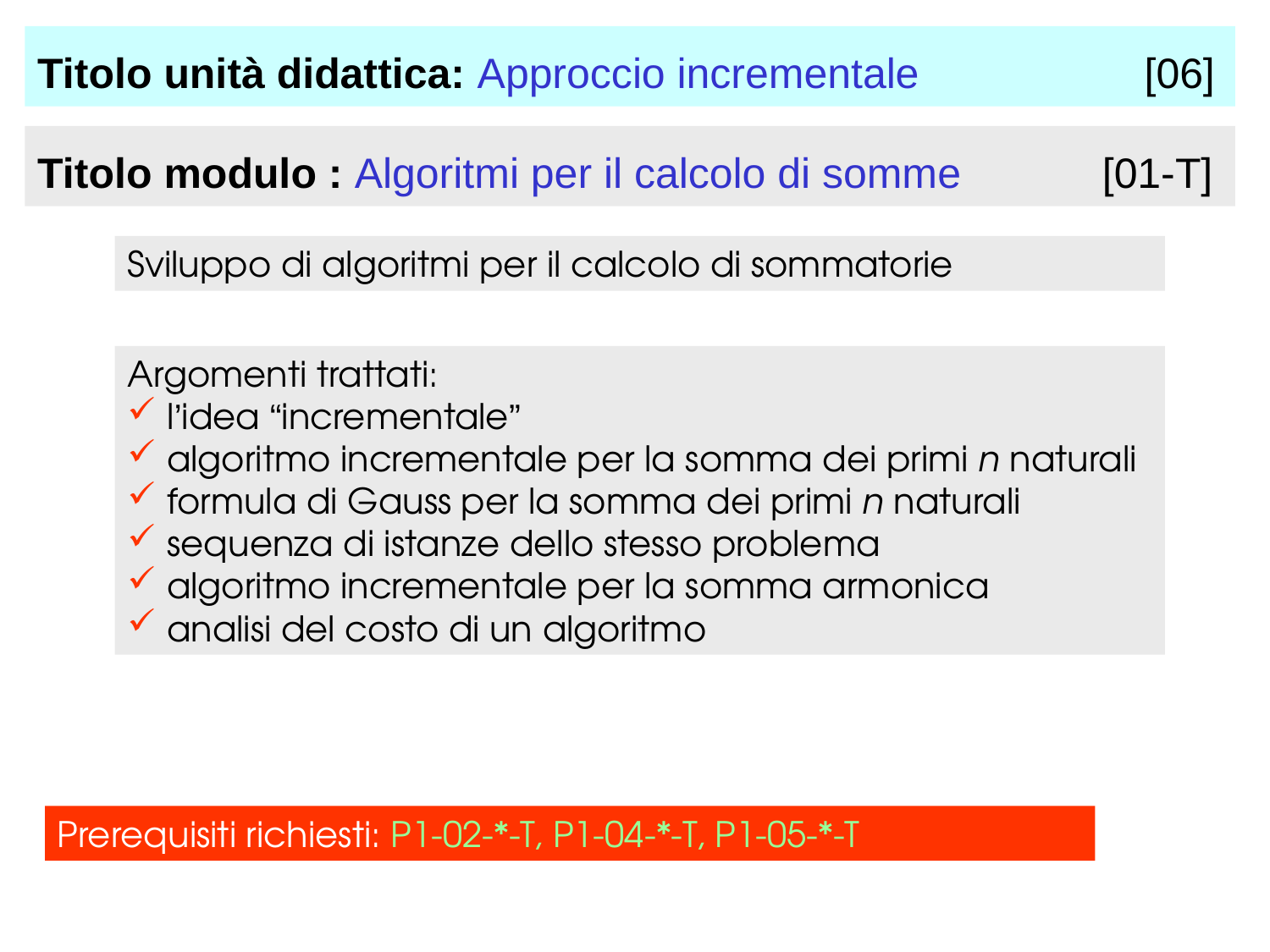

Titolo unità didattica: Approccio incrementale                   [06]
Titolo modulo : Algoritmi per il calcolo di somme         [01-T]
Sviluppo di algoritmi per il calcolo di sommatorie
Argomenti trattati:
 l’idea “incrementale”
 algoritmo incrementale per la somma dei primi n naturali
 formula di Gauss per la somma dei primi n naturali
 sequenza di istanze dello stesso problema
 algoritmo incrementale per la somma armonica
 analisi del costo di un algoritmo
Prerequisiti richiesti: P1-02-*-T, P1-04-*-T, P1-05-*-T